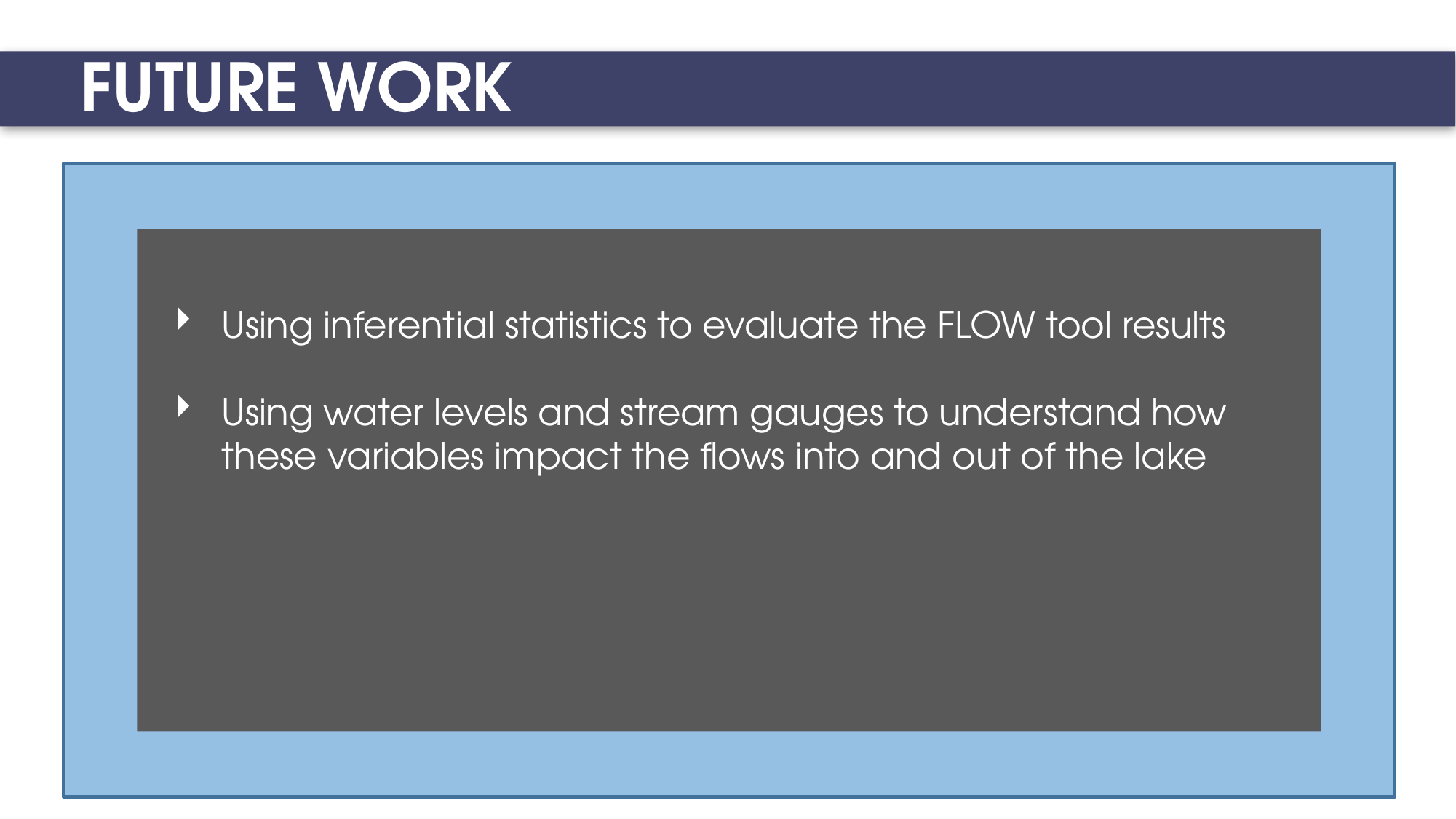

# FUTURE WORK

Using inferential statistics to evaluate the FLOW tool results

Using water levels and stream gauges to understand how these variables impact the flows into and out of the lake